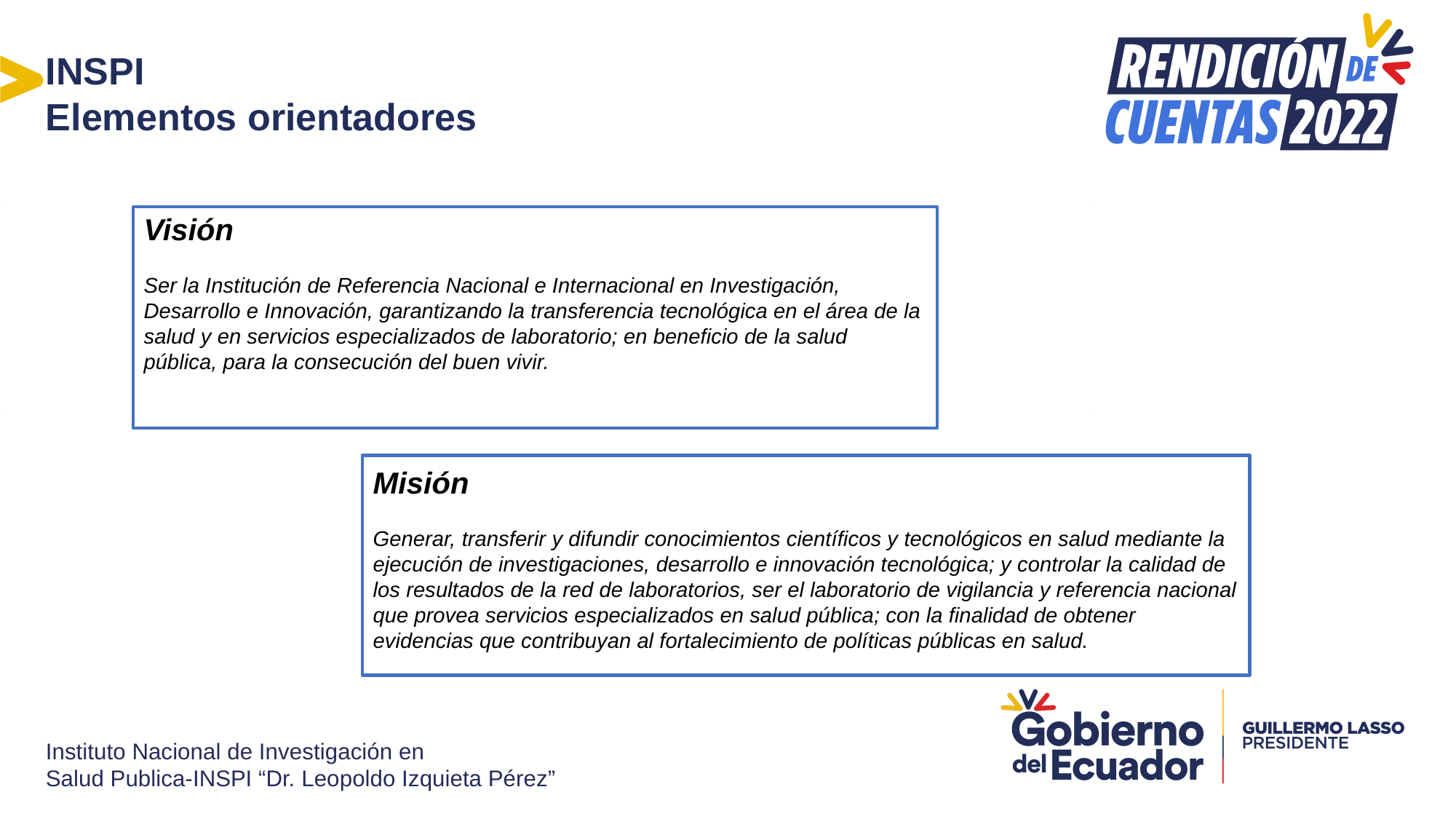

INSPI
Elementos orientadores
Visión

Ser la Institución de Referencia Nacional e Internacional en Investigación, Desarrollo e Innovación, garantizando la transferencia tecnológica en el área de la salud y en servicios especializados de laboratorio; en beneficio de la salud pública, para la consecución del buen vivir.

Misión

Generar, transferir y difundir conocimientos cientíﬁcos y tecnológicos en salud mediante la ejecución de investigaciones, desarrollo e innovación tecnológica; y controlar la calidad de los resultados de la red de laboratorios, ser el laboratorio de vigilancia y referencia nacional que provea servicios especializados en salud pública; con la ﬁnalidad de obtener evidencias que contribuyan al fortalecimiento de políticas públicas en salud.

Instituto Nacional de Investigación en
Salud Publica-INSPI “Dr. Leopoldo Izquieta Pérez”